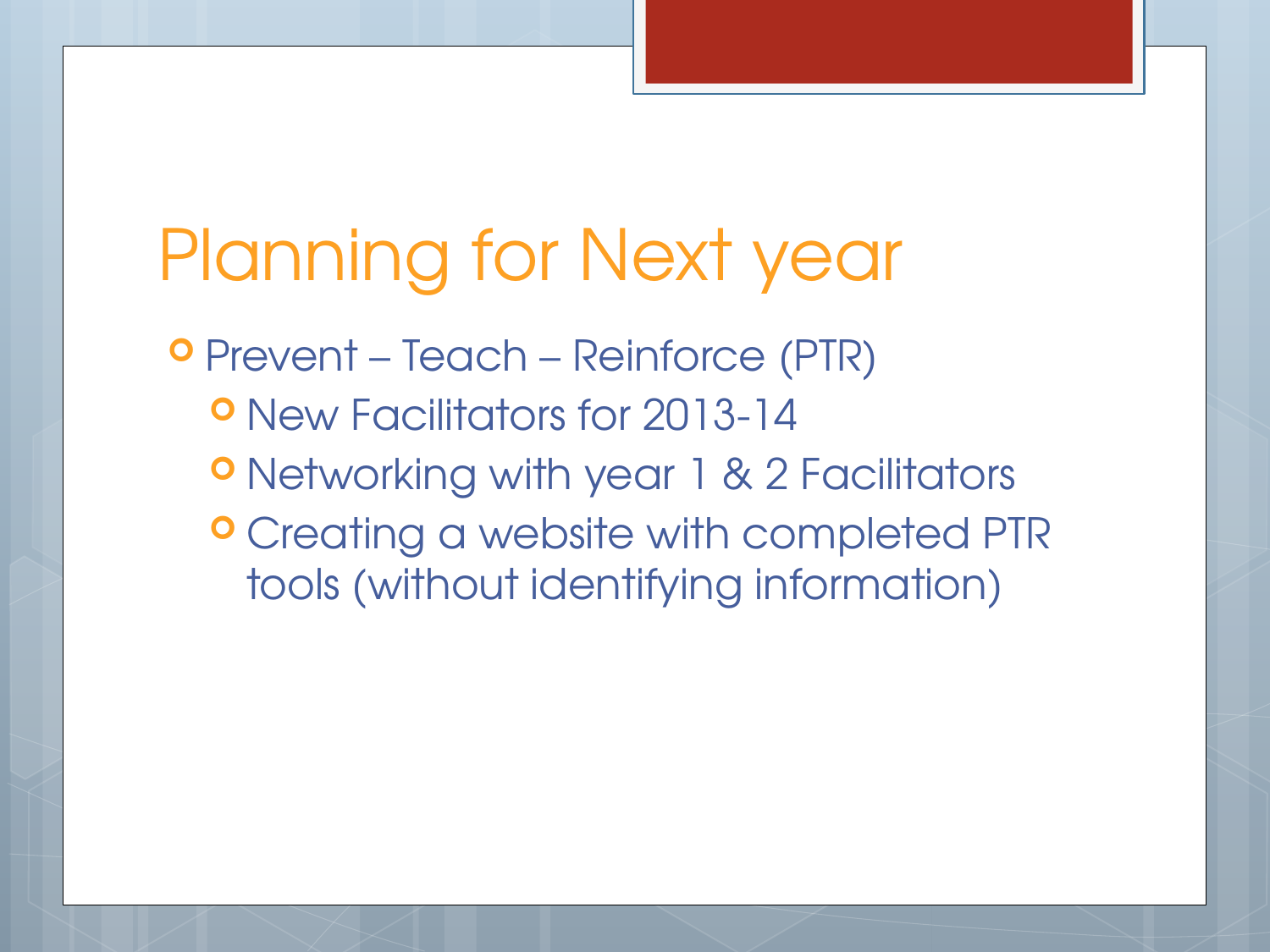

# Planning for Next year
Prevent – Teach – Reinforce (PTR)
New Facilitators for 2013-14
Networking with year 1 & 2 Facilitators
Creating a website with completed PTR tools (without identifying information)